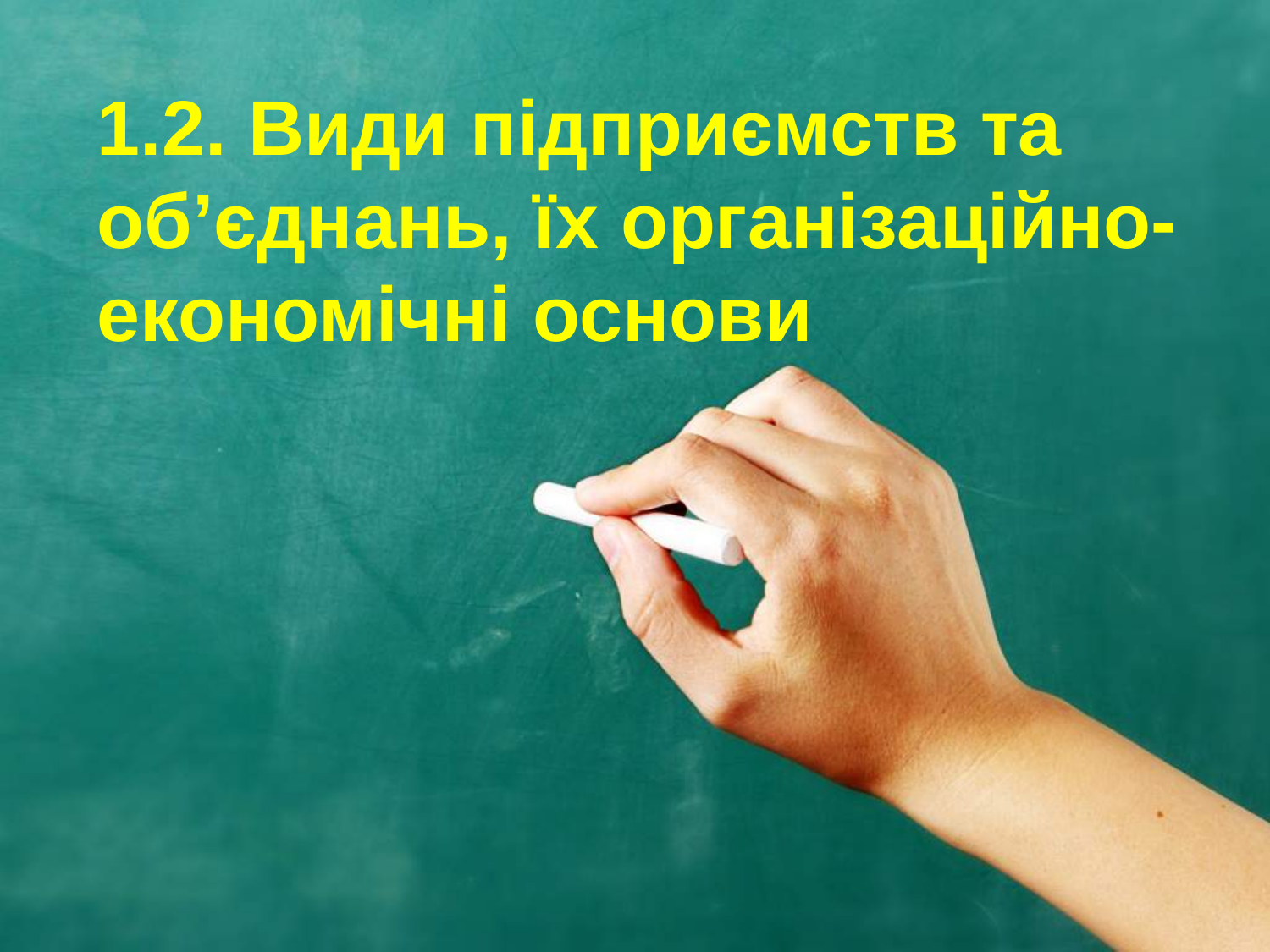

# 1.2. Види підприємств та об’єднань, їх організаційно-економічні основи